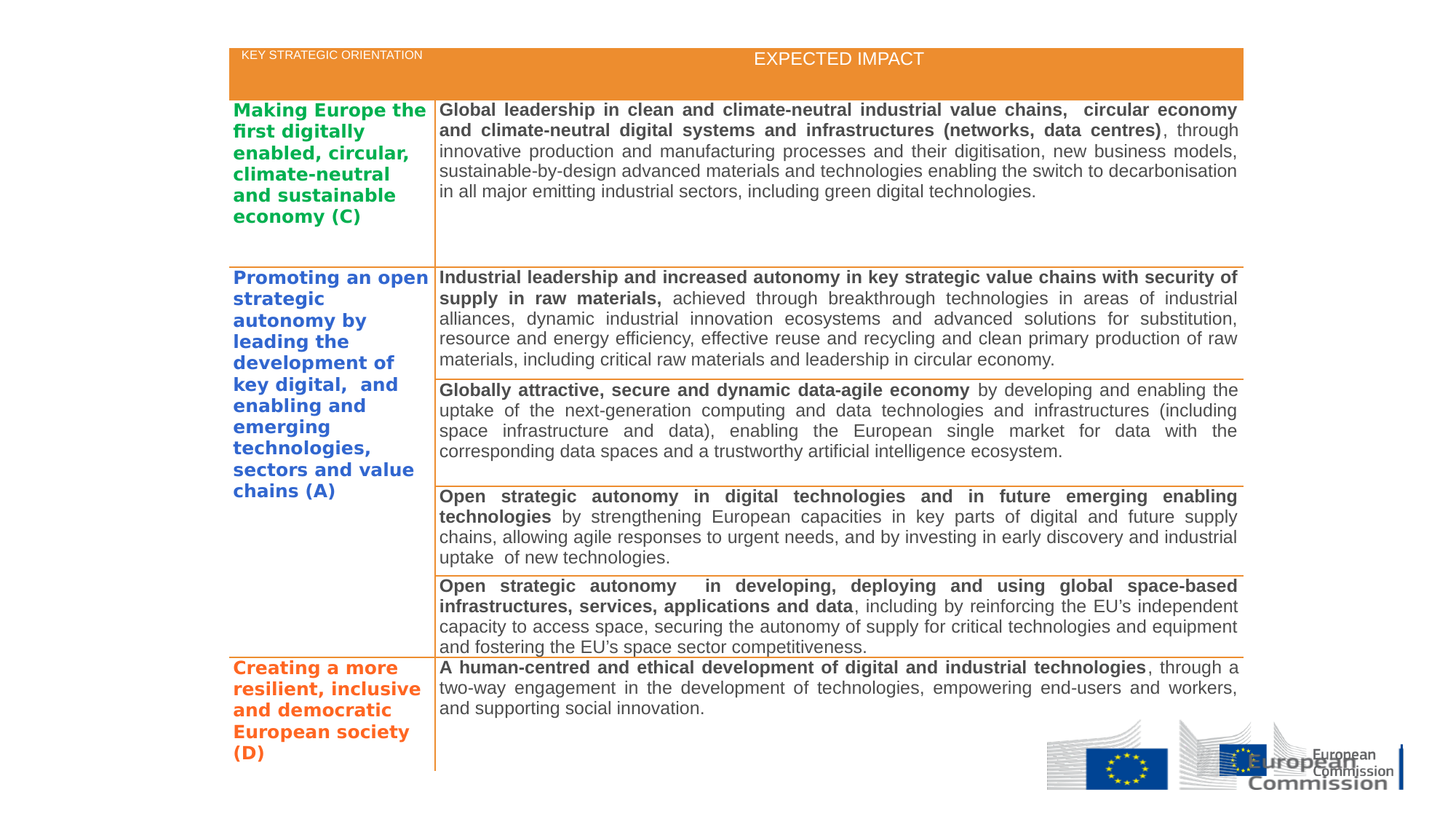

| KEY STRATEGIC ORIENTATION | EXPECTED IMPACT |
| --- | --- |
| Making Europe the first digitally enabled, circular, climate-neutral and sustainable economy (C) | Global leadership in clean and climate-neutral industrial value chains, circular economy and climate-neutral digital systems and infrastructures (networks, data centres), through innovative production and manufacturing processes and their digitisation, new business models, sustainable-by-design advanced materials and technologies enabling the switch to decarbonisation in all major emitting industrial sectors, including green digital technologies. |
| Promoting an open strategic autonomy by leading the development of key digital, and enabling and emerging technologies, sectors and value chains (A) | Industrial leadership and increased autonomy in key strategic value chains with security of supply in raw materials, achieved through breakthrough technologies in areas of industrial alliances, dynamic industrial innovation ecosystems and advanced solutions for substitution, resource and energy efficiency, effective reuse and recycling and clean primary production of raw materials, including critical raw materials and leadership in circular economy. |
|  | Globally attractive, secure and dynamic data-agile economy by developing and enabling the uptake of the next-generation computing and data technologies and infrastructures (including space infrastructure and data), enabling the European single market for data with the corresponding data spaces and a trustworthy artificial intelligence ecosystem. |
|  | Open strategic autonomy in digital technologies and in future emerging enabling technologies by strengthening European capacities in key parts of digital and future supply chains, allowing agile responses to urgent needs, and by investing in early discovery and industrial uptake of new technologies. |
|  | Open strategic autonomy in developing, deploying and using global space-based infrastructures, services, applications and data, including by reinforcing the EU’s independent capacity to access space, securing the autonomy of supply for critical technologies and equipment and fostering the EU’s space sector competitiveness. |
| Creating a more resilient, inclusive and democratic European society (D) | A human-centred and ethical development of digital and industrial technologies, through a two-way engagement in the development of technologies, empowering end-users and workers, and supporting social innovation. |